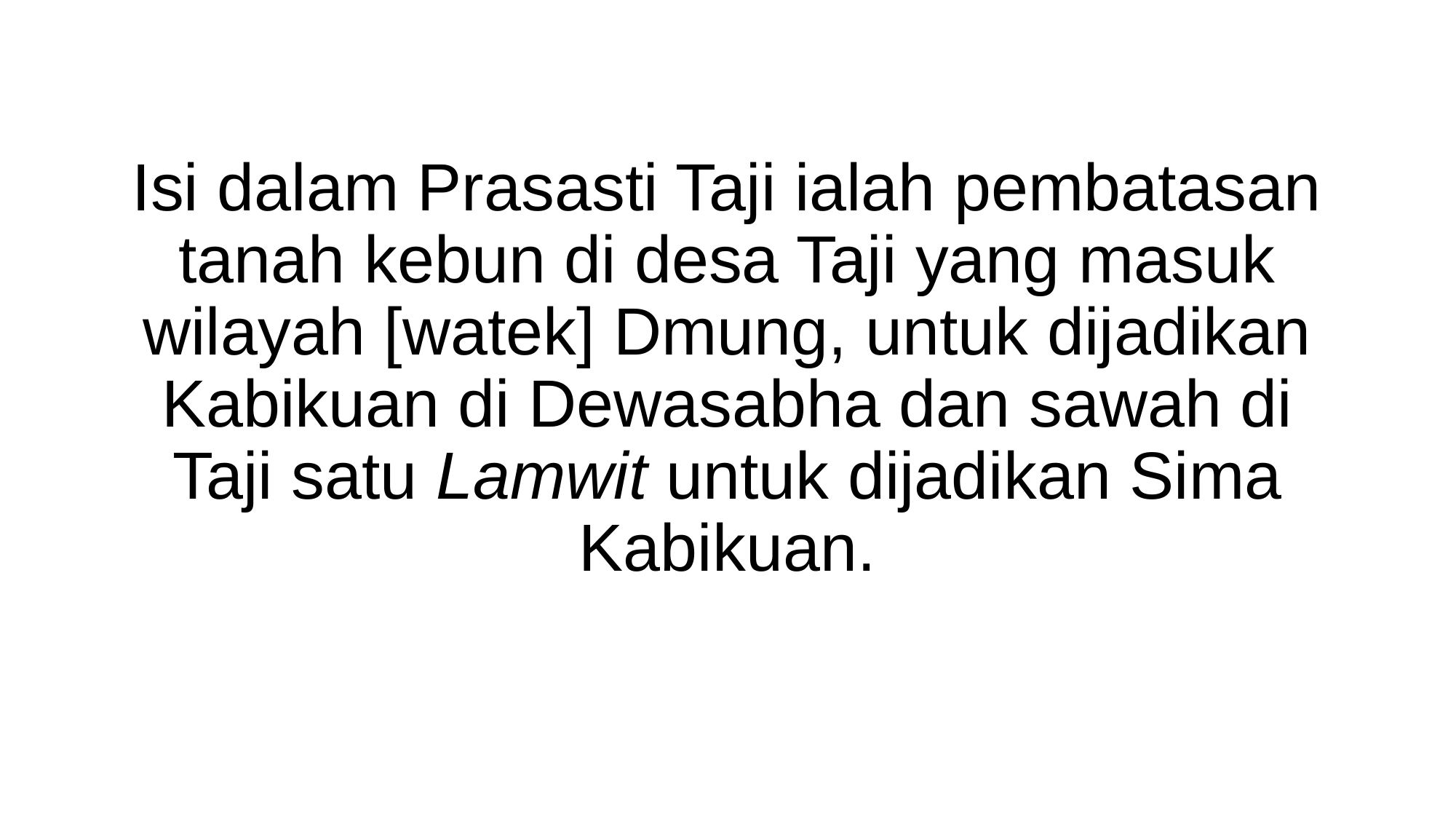

# Isi dalam Prasasti Taji ialah pembatasan tanah kebun di desa Taji yang masuk wilayah [watek] Dmung, untuk dijadikan Kabikuan di Dewasabha dan sawah di Taji satu Lamwit untuk dijadikan Sima Kabikuan.